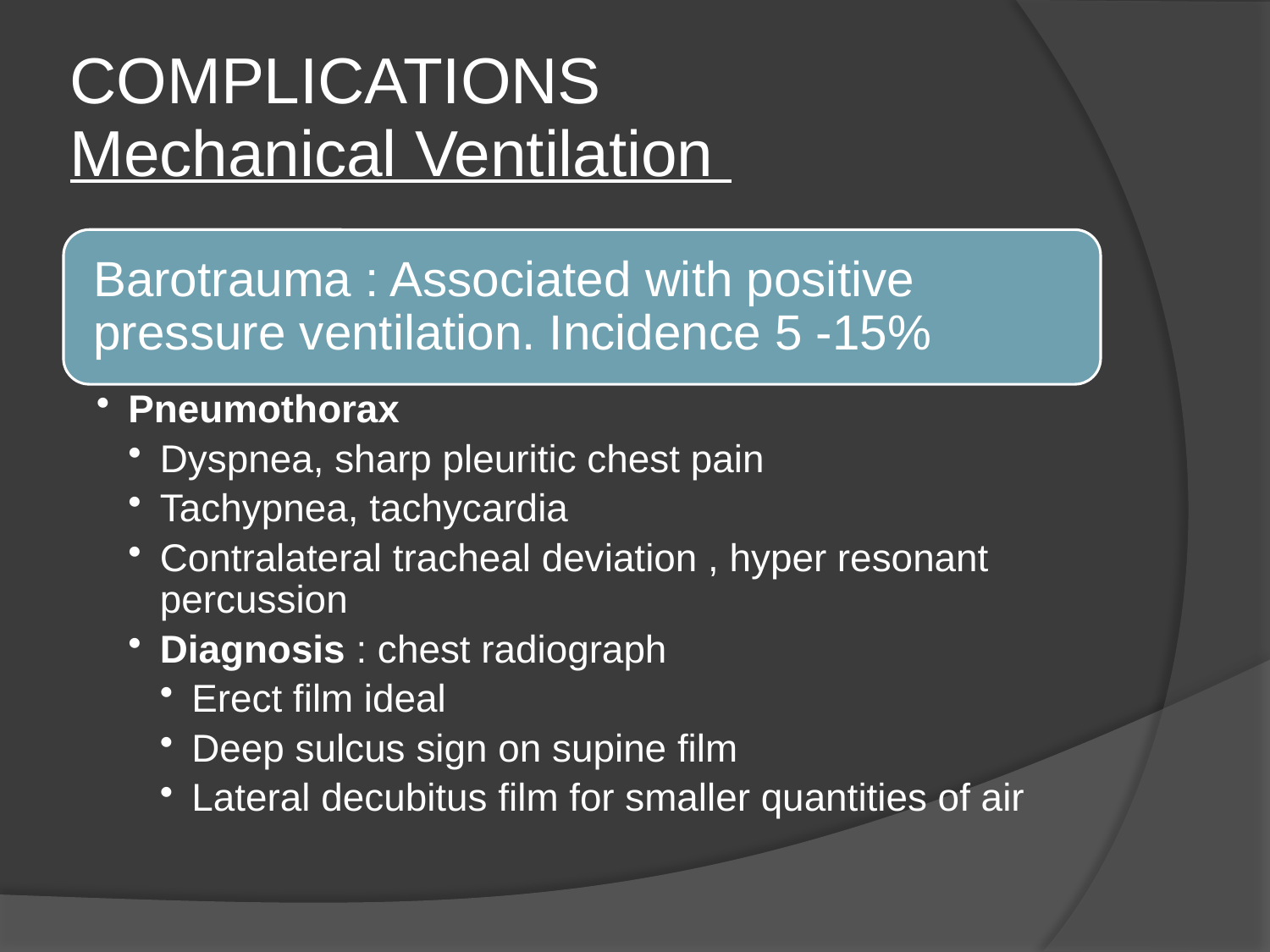

# COMPLICATIONS Mechanical Ventilation
Barotrauma : Associated with positive  pressure ventilation. Incidence 5 -15%
Pneumothorax
Dyspnea, sharp pleuritic chest pain
Tachypnea, tachycardia
Contralateral tracheal deviation , hyper resonant percussion
Diagnosis : chest radiograph
Erect film ideal
Deep sulcus sign on supine film
Lateral decubitus film for smaller quantities of air